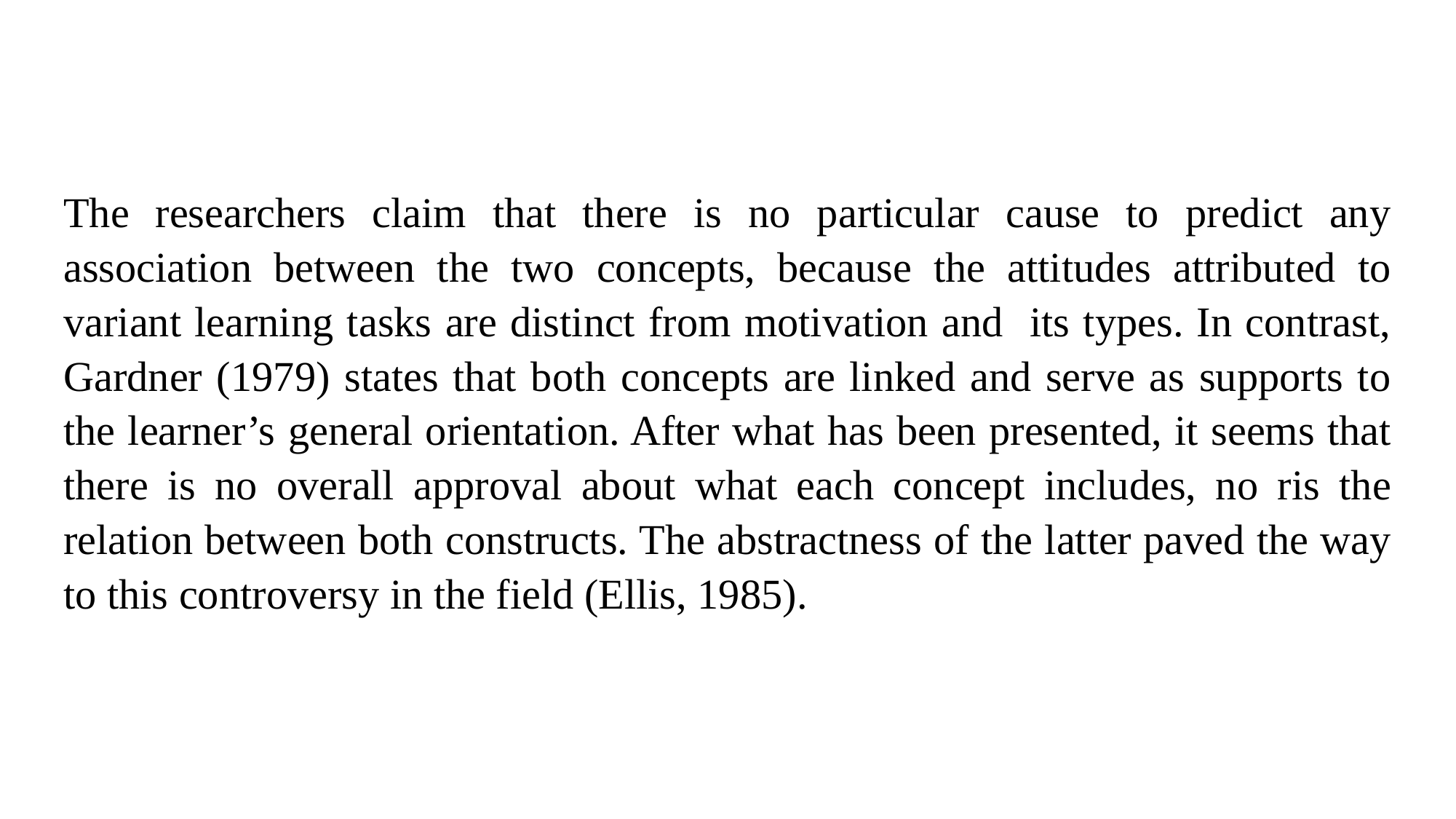

The researchers claim that there is no particular cause to predict any association between the two concepts, because the attitudes attributed to variant learning tasks are distinct from motivation and  its types. In contrast, Gardner (1979) states that both concepts are linked and serve as supports to the learner’s general orientation. After what has been presented, it seems that there is no overall approval about what each concept includes, no ris the relation between both constructs. The abstractness of the latter paved the way to this controversy in the field (Ellis, 1985).